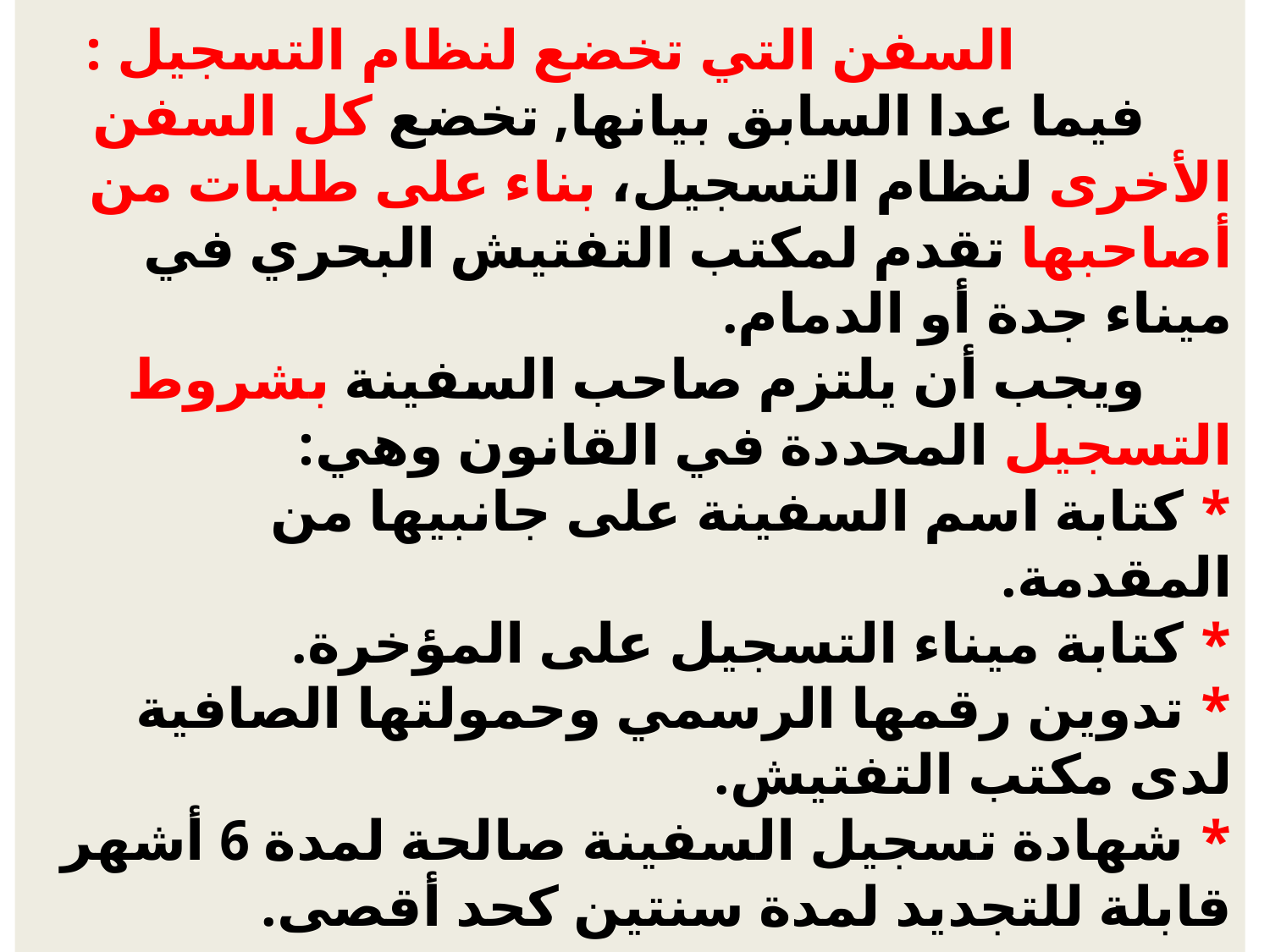

# السفن التي تخضع لنظام التسجيل : فيما عدا السابق بيانها, تخضع كل السفن الأخرى لنظام التسجيل، بناء على طلبات من أصاحبها تقدم لمكتب التفتيش البحري في ميناء جدة أو الدمام. ويجب أن يلتزم صاحب السفينة بشروط التسجيل المحددة في القانون وهي: * كتابة اسم السفينة على جانبيها من المقدمة. * كتابة ميناء التسجيل على المؤخرة. * تدوين رقمها الرسمي وحمولتها الصافية لدى مكتب التفتيش. * شهادة تسجيل السفينة صالحة لمدة 6 أشهر قابلة للتجديد لمدة سنتين كحد أقصى.